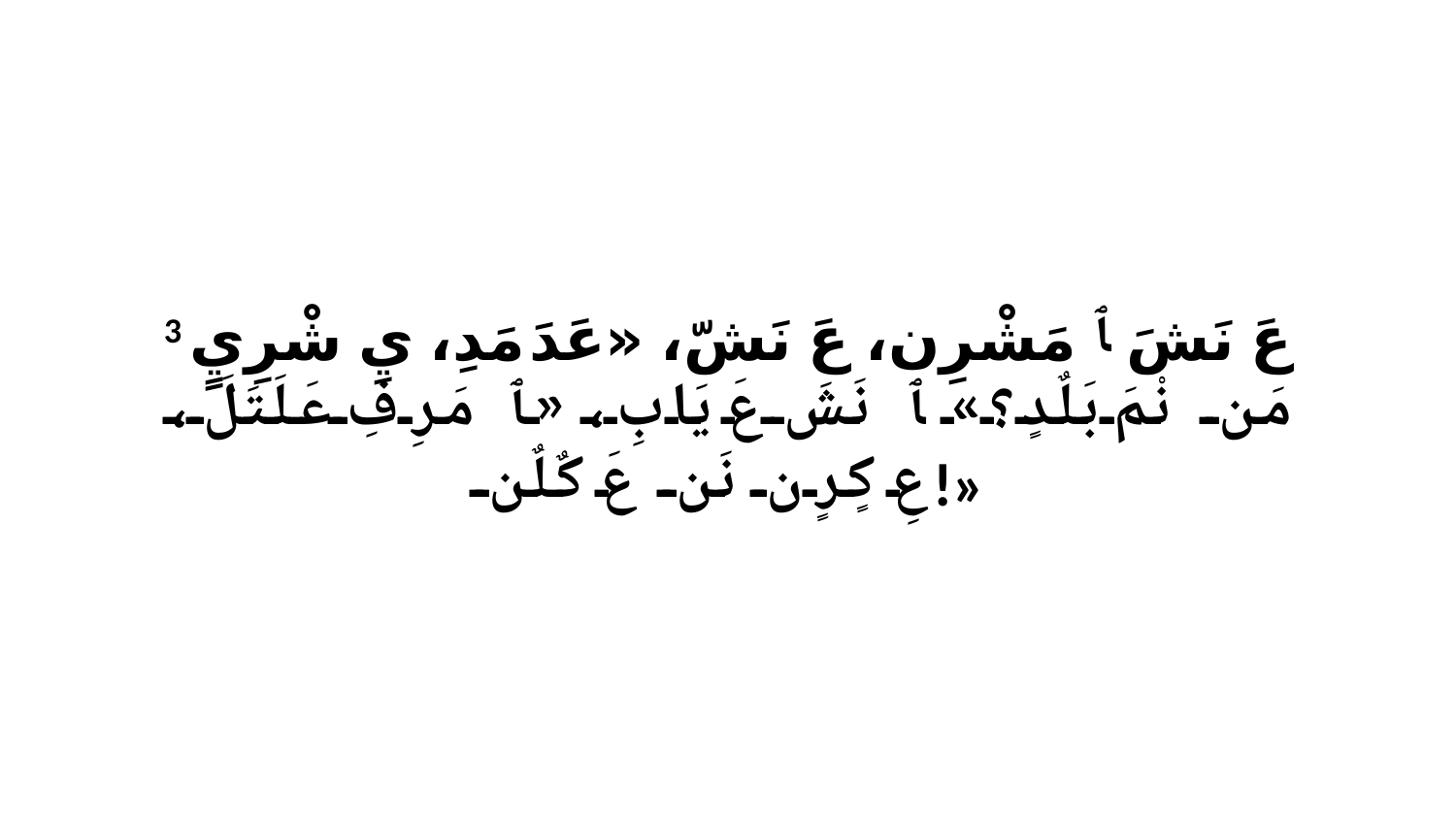

3 عَ نَشَ ﭑ مَشْرِن، عَ نَشّ، «عَدَ مَدِ، يِ شْرِيٍ مَن نْمَ بَلٌدٍ؟» ﭑ نَشَ عَ يَابِ، «ﭑ مَرِفِ عَلَتَلَ، عِ كٍرٍن نَن عَ كٌلٌن!»